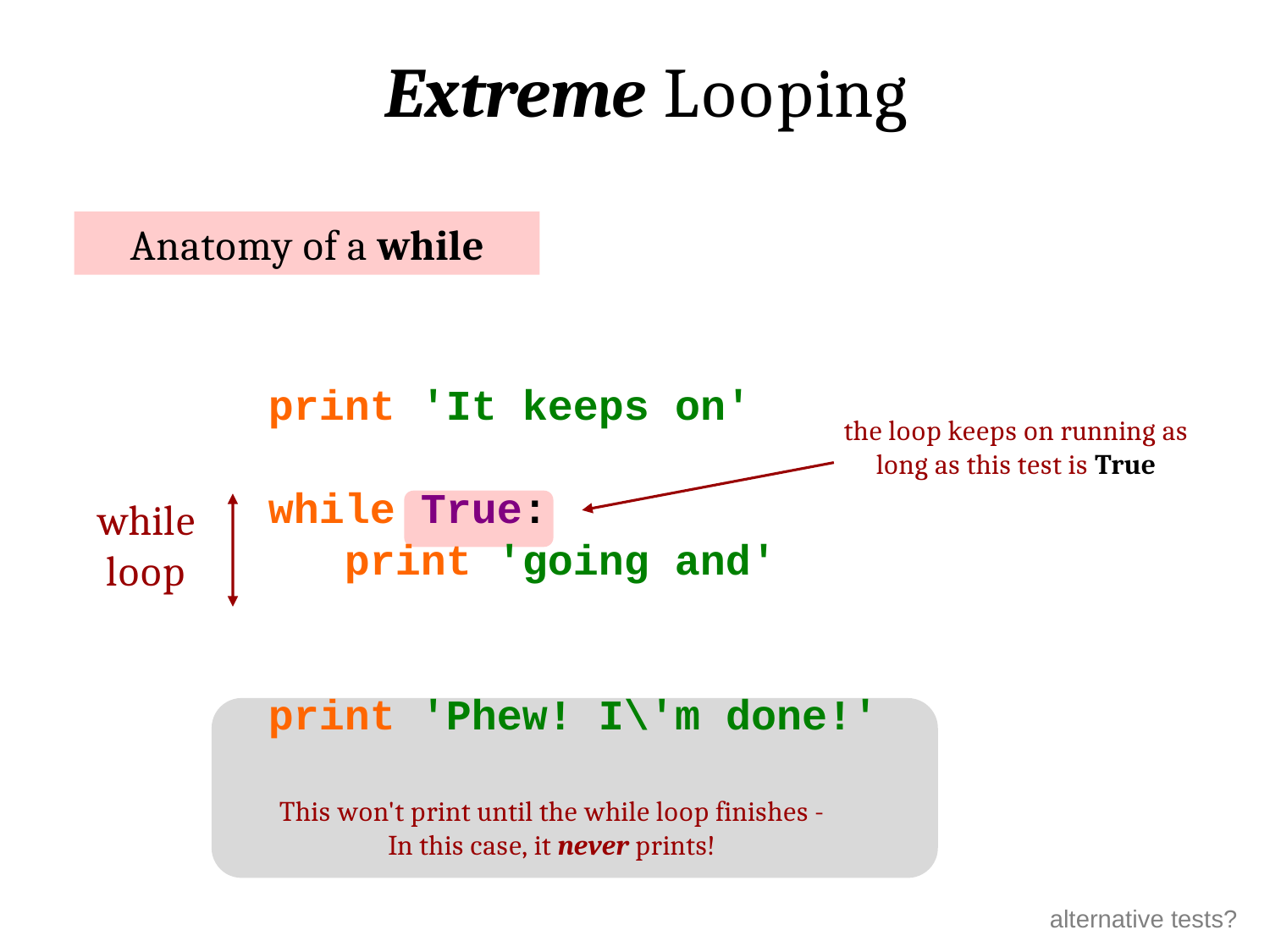

Extreme Looping
Anatomy of a while
print 'It keeps on'

while True:
   print 'going and'

print 'Phew! I\'m done!'

the loop keeps on running as long as this test is True

while loop

This won't print until the while loop finishes - In this case, it never prints!
alternative tests?